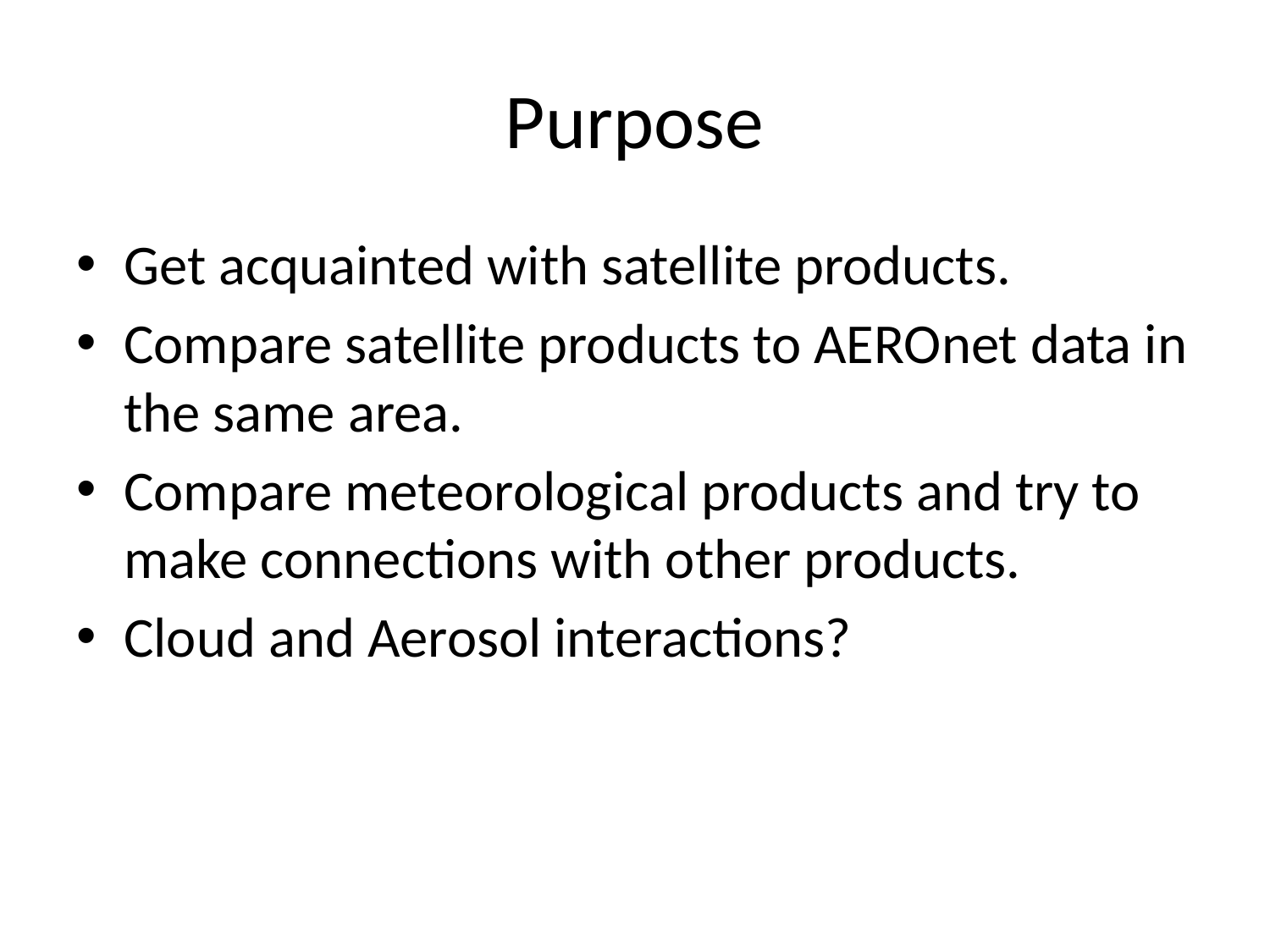

# Purpose
Get acquainted with satellite products.
Compare satellite products to AEROnet data in the same area.
Compare meteorological products and try to make connections with other products.
Cloud and Aerosol interactions?